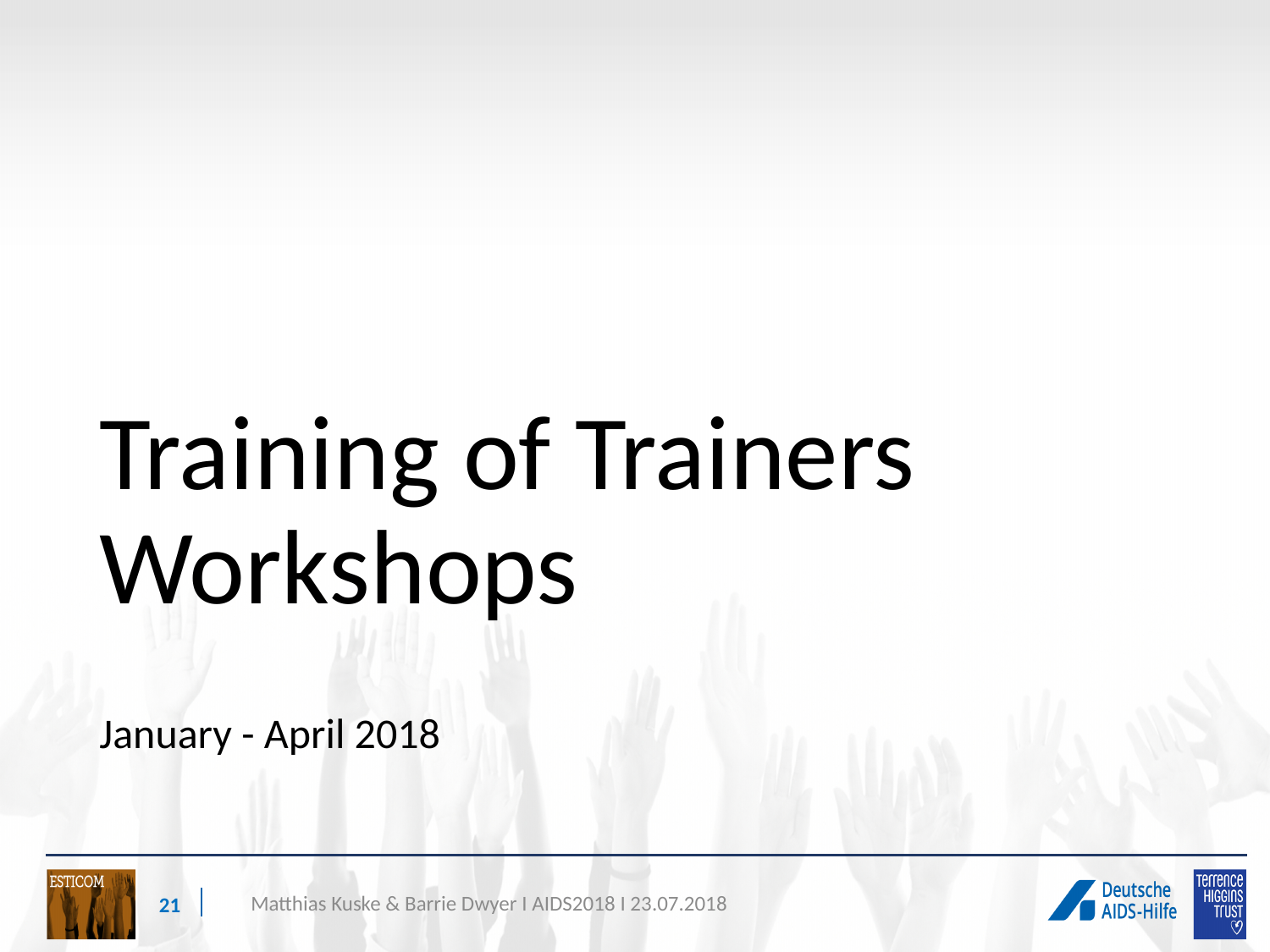

# Training of Trainers Workshops

January - April 2018
Matthias Kuske & Barrie Dwyer I AIDS2018 I 23.07.2018
21